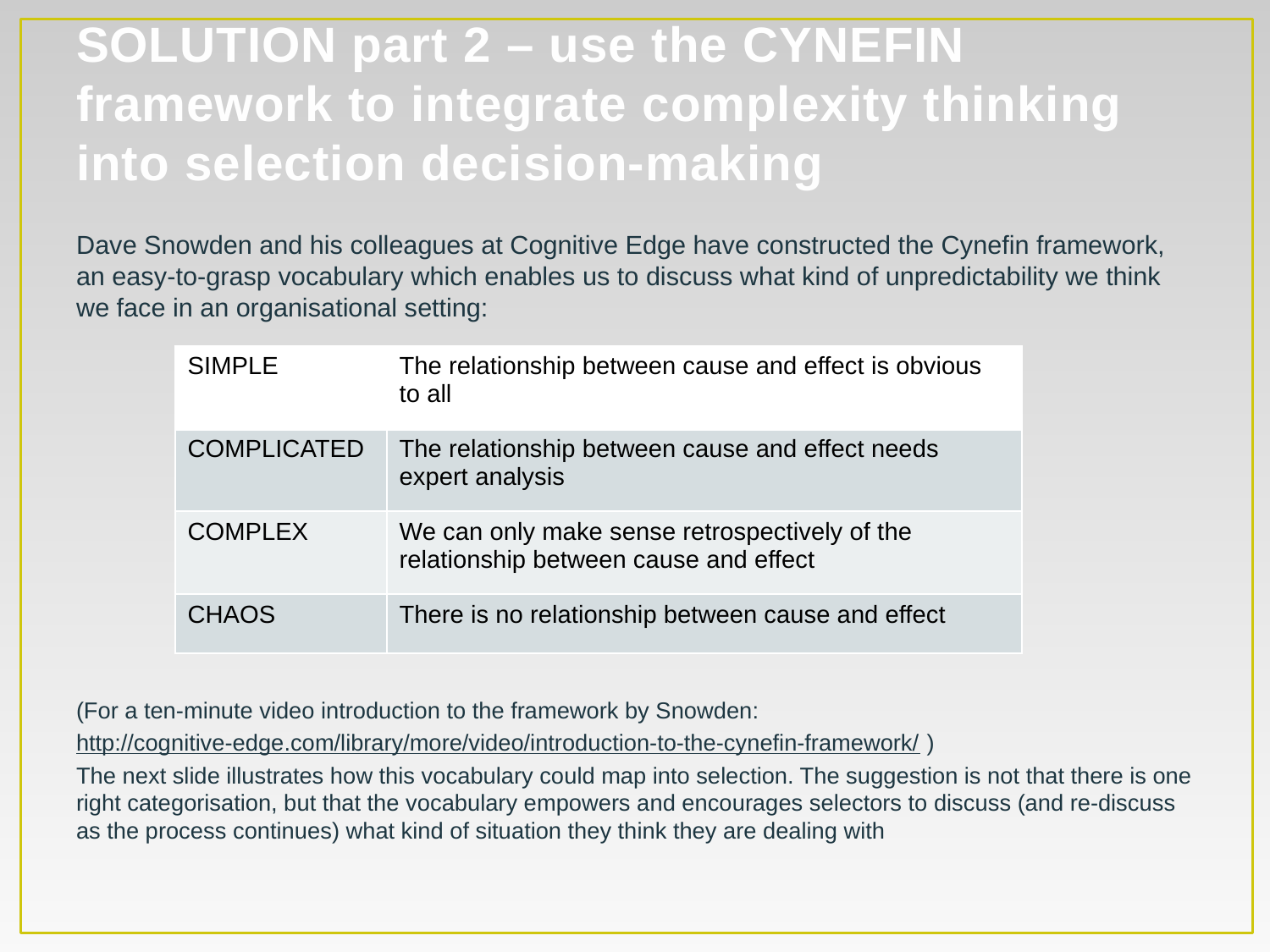

# SOLUTION part 2 – use the CYNEFIN framework to integrate complexity thinking into selection decision-making
Dave Snowden and his colleagues at Cognitive Edge have constructed the Cynefin framework, an easy-to-grasp vocabulary which enables us to discuss what kind of unpredictability we think we face in an organisational setting:

(For a ten-minute video introduction to the framework by Snowden:
http://cognitive-edge.com/library/more/video/introduction-to-the-cynefin-framework/ )
The next slide illustrates how this vocabulary could map into selection. The suggestion is not that there is one right categorisation, but that the vocabulary empowers and encourages selectors to discuss (and re-discuss as the process continues) what kind of situation they think they are dealing with
| SIMPLE | The relationship between cause and effect is obvious to all |
| --- | --- |
| COMPLICATED | The relationship between cause and effect needs expert analysis |
| COMPLEX | We can only make sense retrospectively of the relationship between cause and effect |
| CHAOS | There is no relationship between cause and effect |